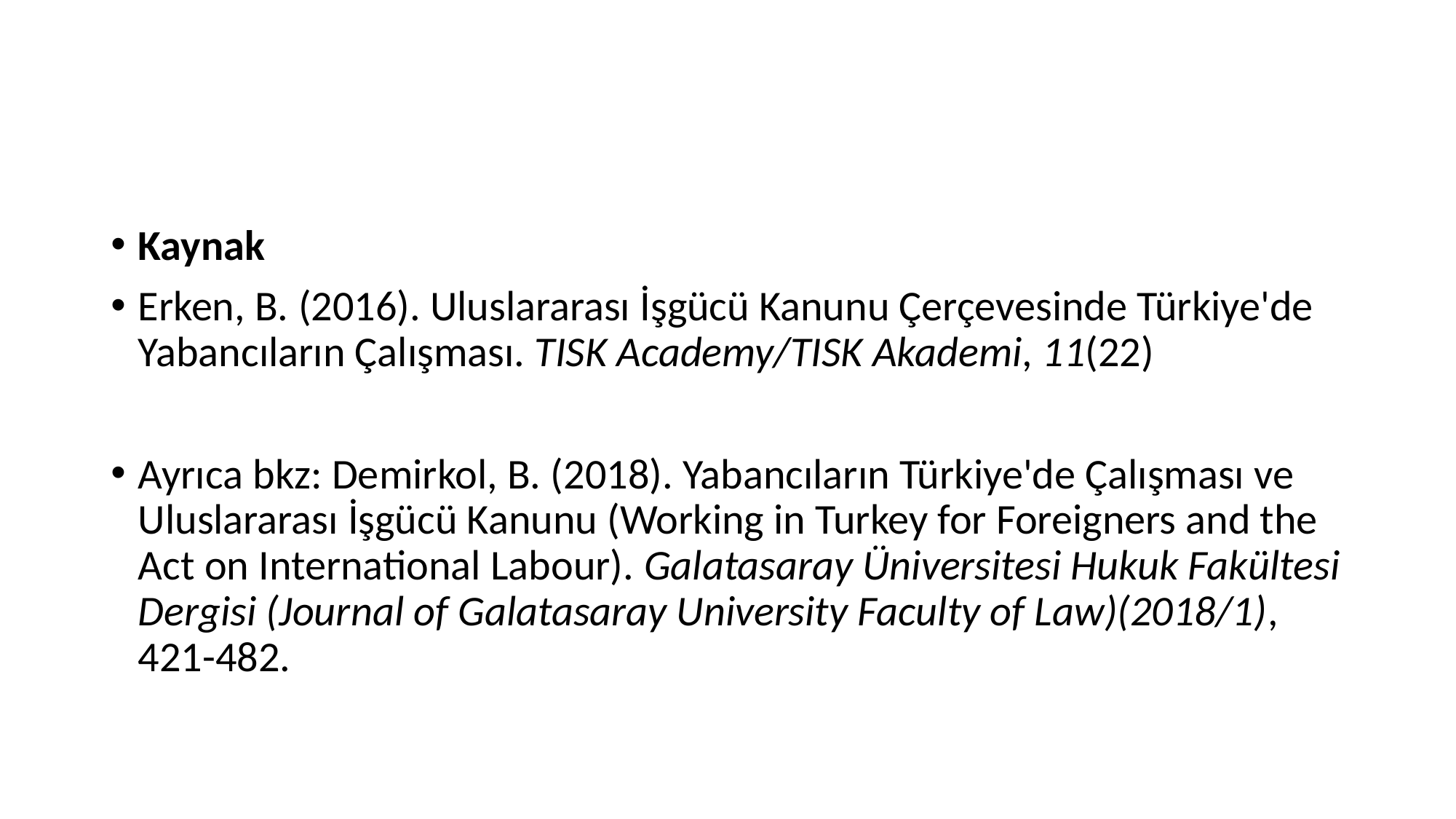

#
Kaynak
Erken, B. (2016). Uluslararası İşgücü Kanunu Çerçevesinde Türkiye'de Yabancıların Çalışması. TISK Academy/TISK Akademi, 11(22)

Ayrıca bkz: Demirkol, B. (2018). Yabancıların Türkiye'de Çalışması ve Uluslararası İşgücü Kanunu (Working in Turkey for Foreigners and the Act on International Labour). Galatasaray Üniversitesi Hukuk Fakültesi Dergisi (Journal of Galatasaray University Faculty of Law)(2018/1), 421-482.